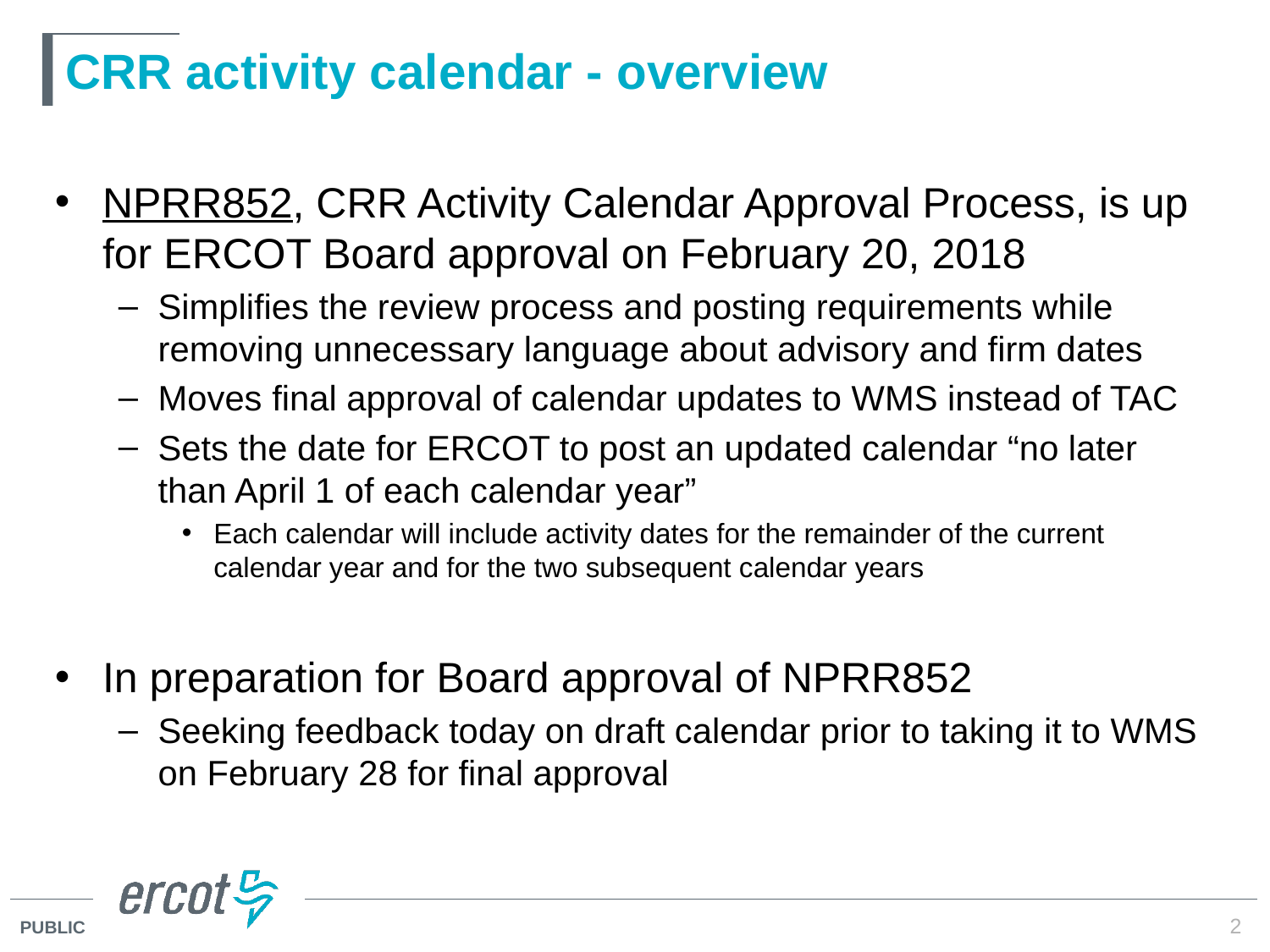

# CRR activity calendar - overview
NPRR852, CRR Activity Calendar Approval Process, is up for ERCOT Board approval on February 20, 2018
Simplifies the review process and posting requirements while removing unnecessary language about advisory and firm dates
Moves final approval of calendar updates to WMS instead of TAC
Sets the date for ERCOT to post an updated calendar “no later than April 1 of each calendar year”
Each calendar will include activity dates for the remainder of the current calendar year and for the two subsequent calendar years

In preparation for Board approval of NPRR852
Seeking feedback today on draft calendar prior to taking it to WMS on February 28 for final approval

2